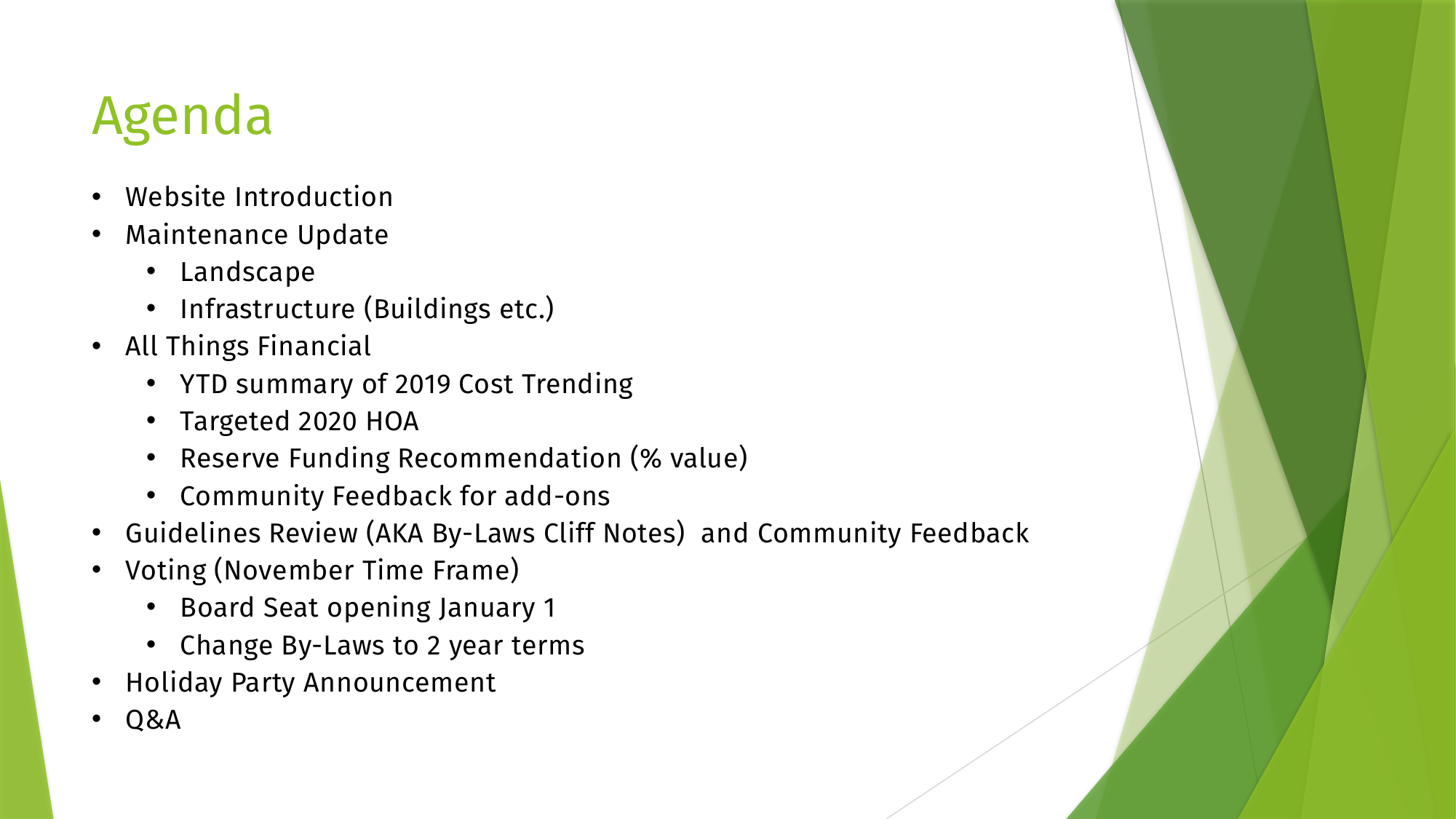

# Agenda
Website Introduction
Maintenance Update
Landscape
Infrastructure (Buildings etc.)
All Things Financial
YTD summary of 2019 Cost Trending
Targeted 2020 HOA
Reserve Funding Recommendation (% value)
Community Feedback for add-ons
Guidelines Review (AKA By-Laws Cliff Notes)  and Community Feedback
Voting (November Time Frame)
Board Seat opening January 1
Change By-Laws to 2 year terms
Holiday Party Announcement
Q&A